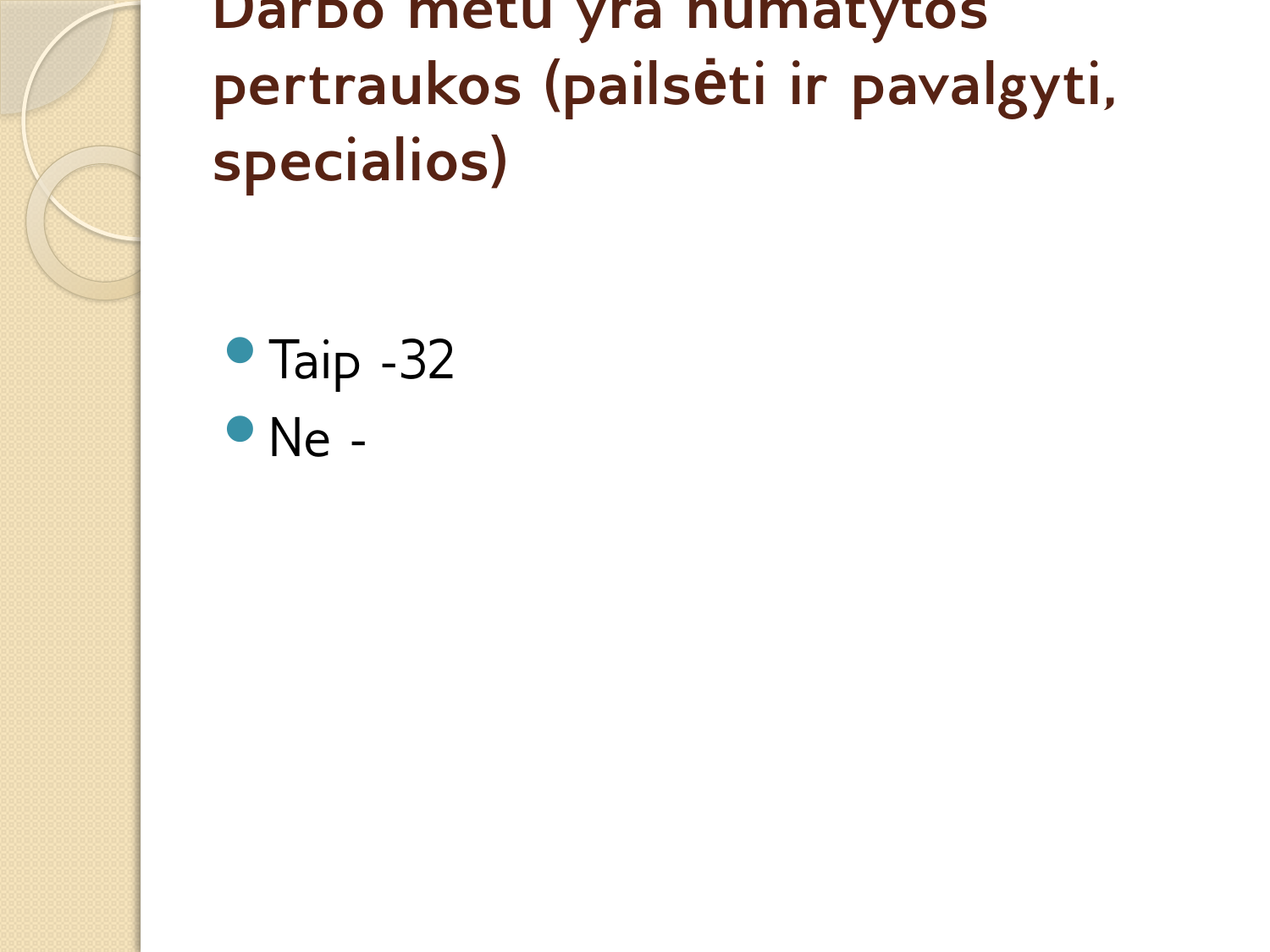

# Darbo metu yra numatytos pertraukos (pailsėti ir pavalgyti, specialios)
Taip -32
Ne -